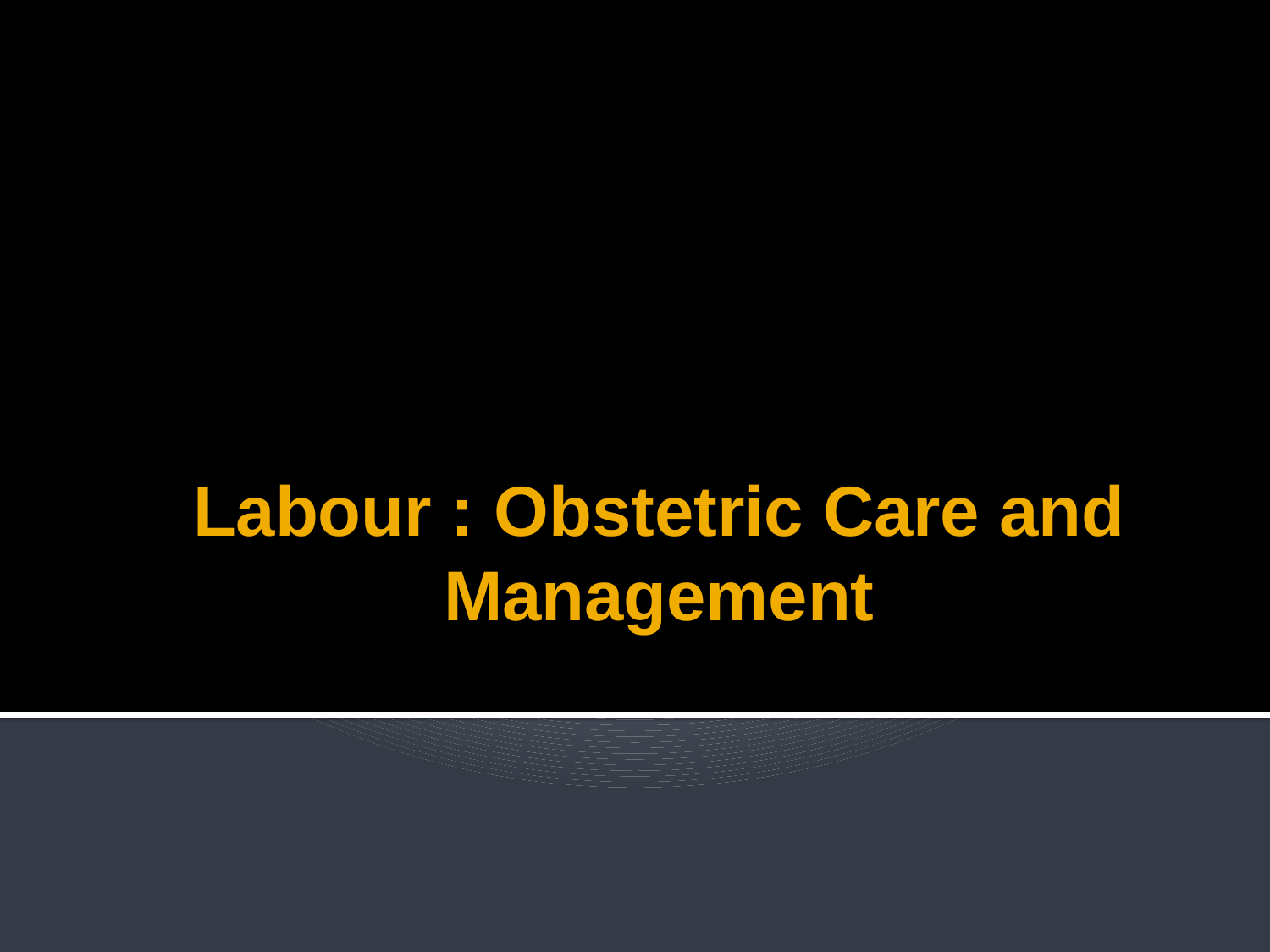

# Labour : Obstetric Care and Management